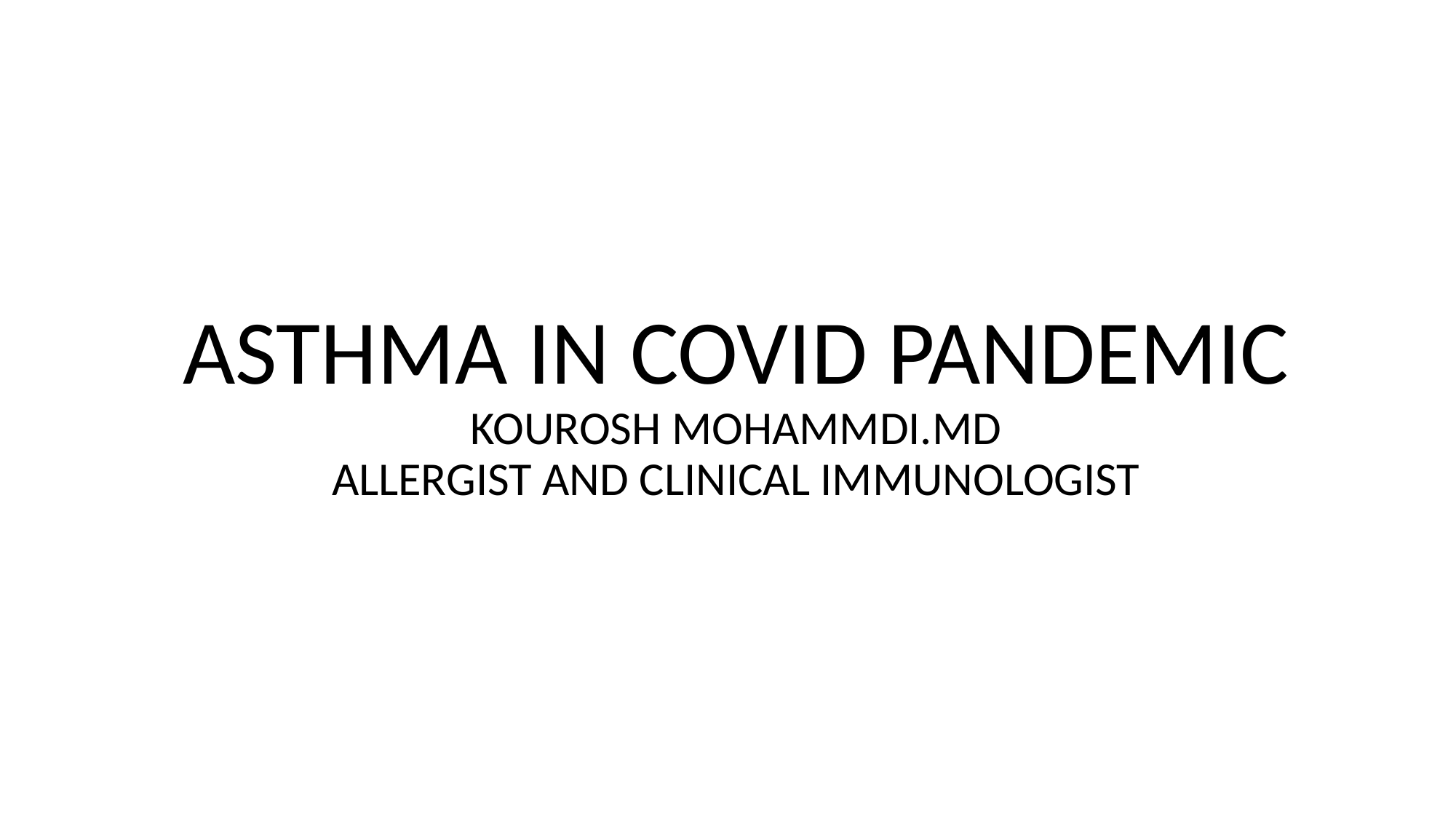

# ASTHMA IN COVID PANDEMIC KOUROSH MOHAMMDI.MD ALLERGIST AND CLINICAL IMMUNOLOGIST